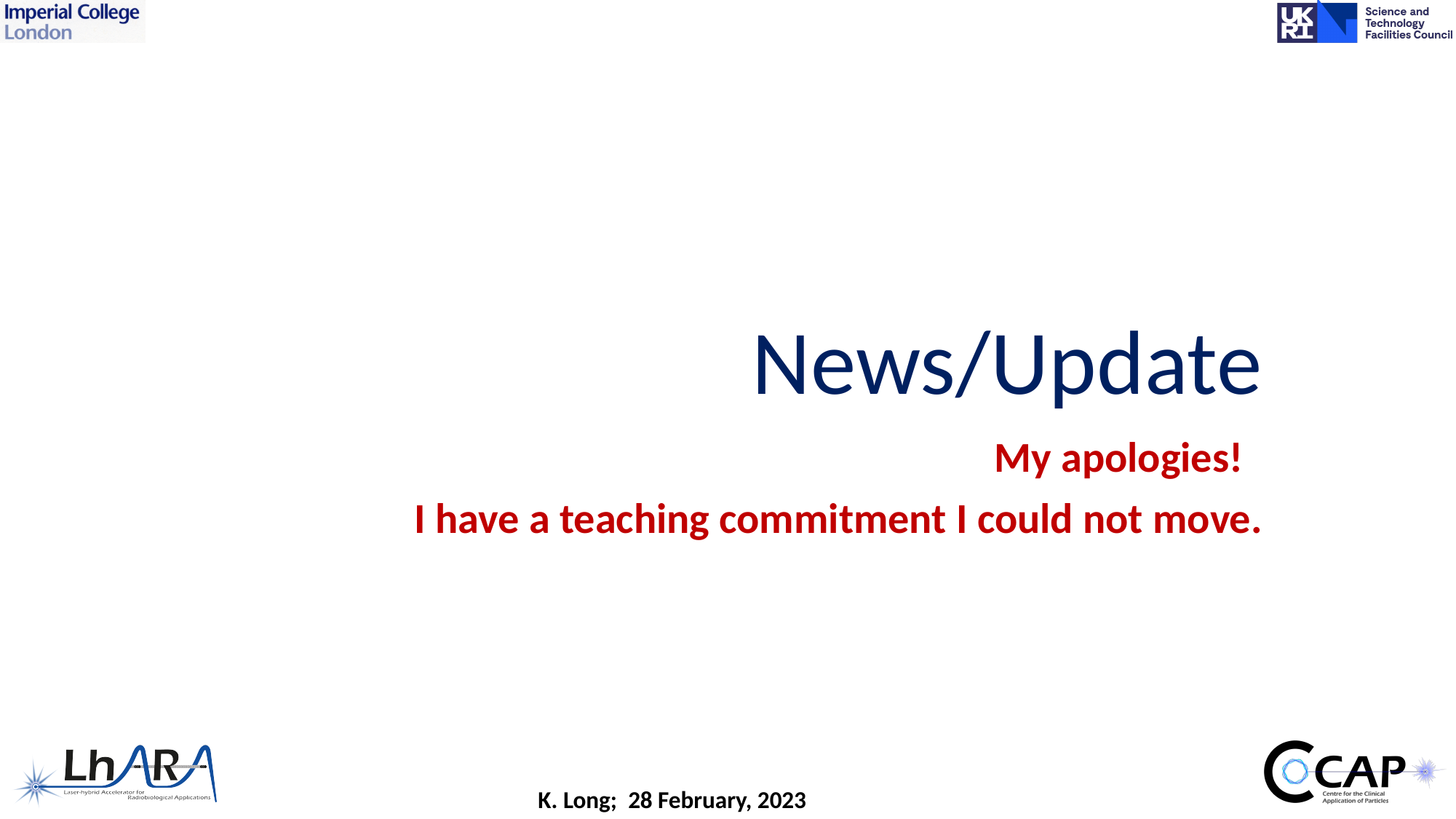

# News/Update
My apologies!
I have a teaching commitment I could not move.